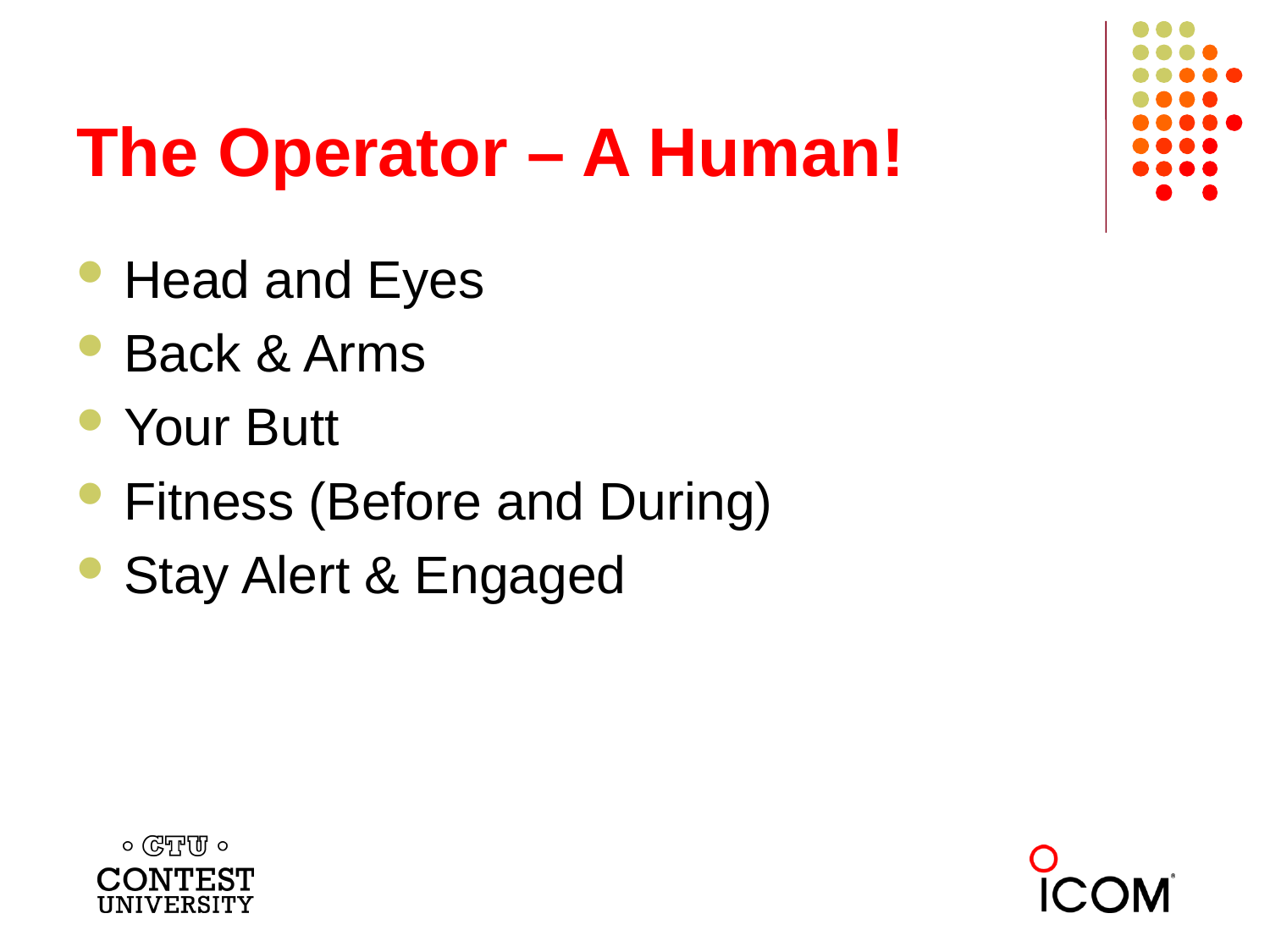

# The Operator – A Human!
Head and Eyes
Back & Arms
Your Butt
Fitness (Before and During)
Stay Alert & Engaged